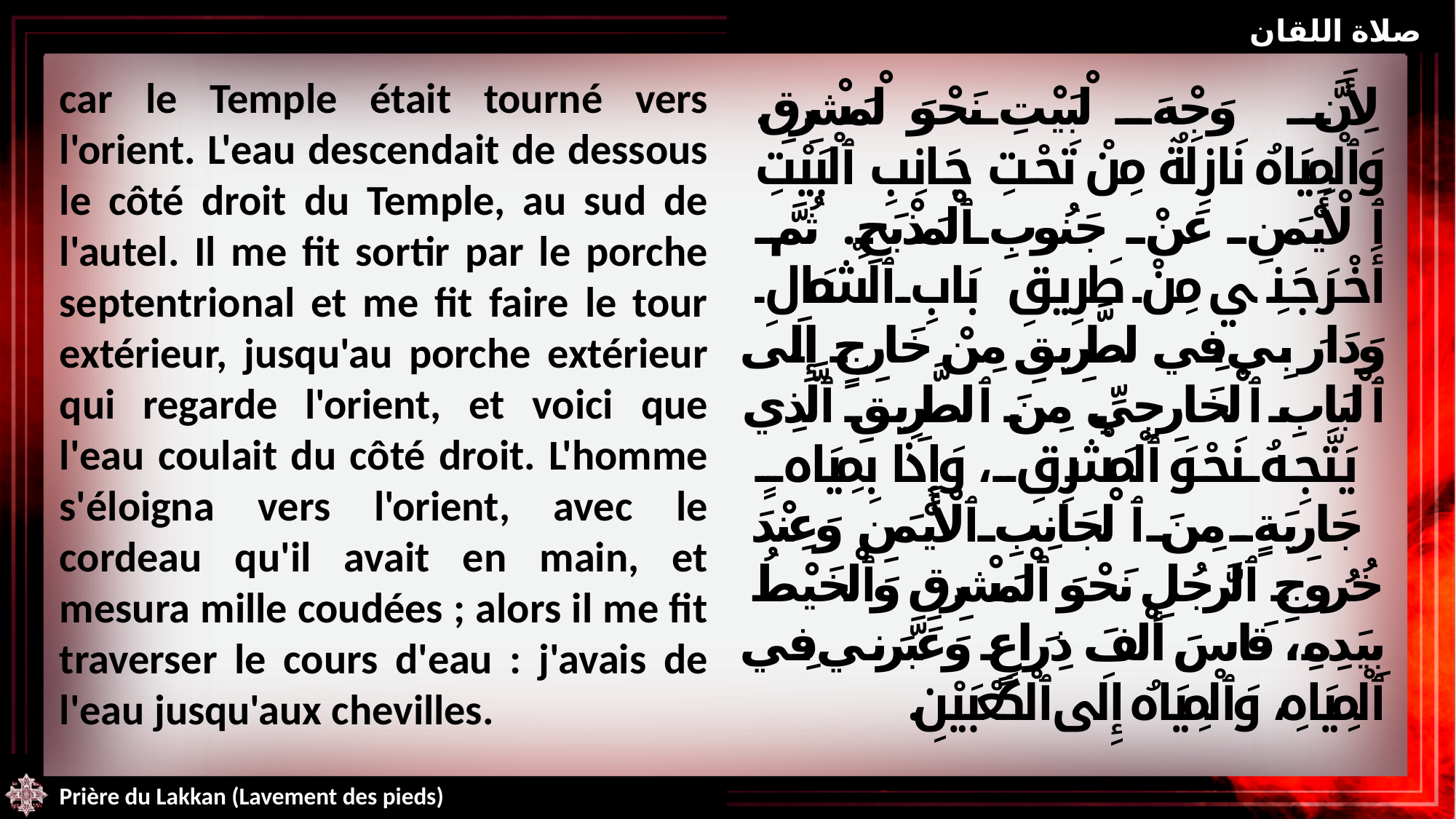

صلاة اللقان
car le Temple était tourné vers l'orient. L'eau descendait de dessous le côté droit du Temple, au sud de l'autel. Il me fit sortir par le porche septentrional et me fit faire le tour extérieur, jusqu'au porche extérieur qui regarde l'orient, et voici que l'eau coulait du côté droit. L'homme s'éloigna vers l'orient, avec le cordeau qu'il avait en main, et mesura mille coudées ; alors il me fit traverser le cours d'eau : j'avais de l'eau jusqu'aux chevilles.
لِأَنَّ وَجْهَ ٱلْبَيْتِ نَحْوَ ٱلْمَشْرِقِ. وَٱلْمِيَاهُ نَازِلَةٌ مِنْ تَحْتِ جَانِبِ ٱلْبَيْتِ ٱلْأَيْمَنِ عَنْ جَنُوبِ ٱلْمَذْبَحِ. ثُمَّ أَخْرَجَنِي مِنْ طَرِيقِ بَابِ ٱلشِّمَالِ وَدَارَ بِي فِي ٱلطَّرِيقِ مِنْ خَارِجٍ إِلَى ٱلْبَابِ ٱلْخَارِجِيِّ مِنَ ٱلطَّرِيقِ ٱلَّذِي يَتَّجِهُ نَحْوَ ٱلْمَشْرِقِ، وَإِذَا بِمِيَاهٍ جَارِيَةٍ مِنَ ٱلْجَانِبِ ٱلْأَيْمَنِ. وَعِنْدَ خُرُوجِ ٱلرَّجُلِ نَحْوَ ٱلْمَشْرِقِ وَٱلْخَيْطُ بِيَدِهِ، قَاسَ أَلْفَ ذِرَاعٍ وَعَبَّرَنِي فِي ٱلْمِيَاهِ، وَٱلْمِيَاهُ إِلَى ٱلْكَعْبَيْنِ.
Prière du Lakkan (Lavement des pieds)